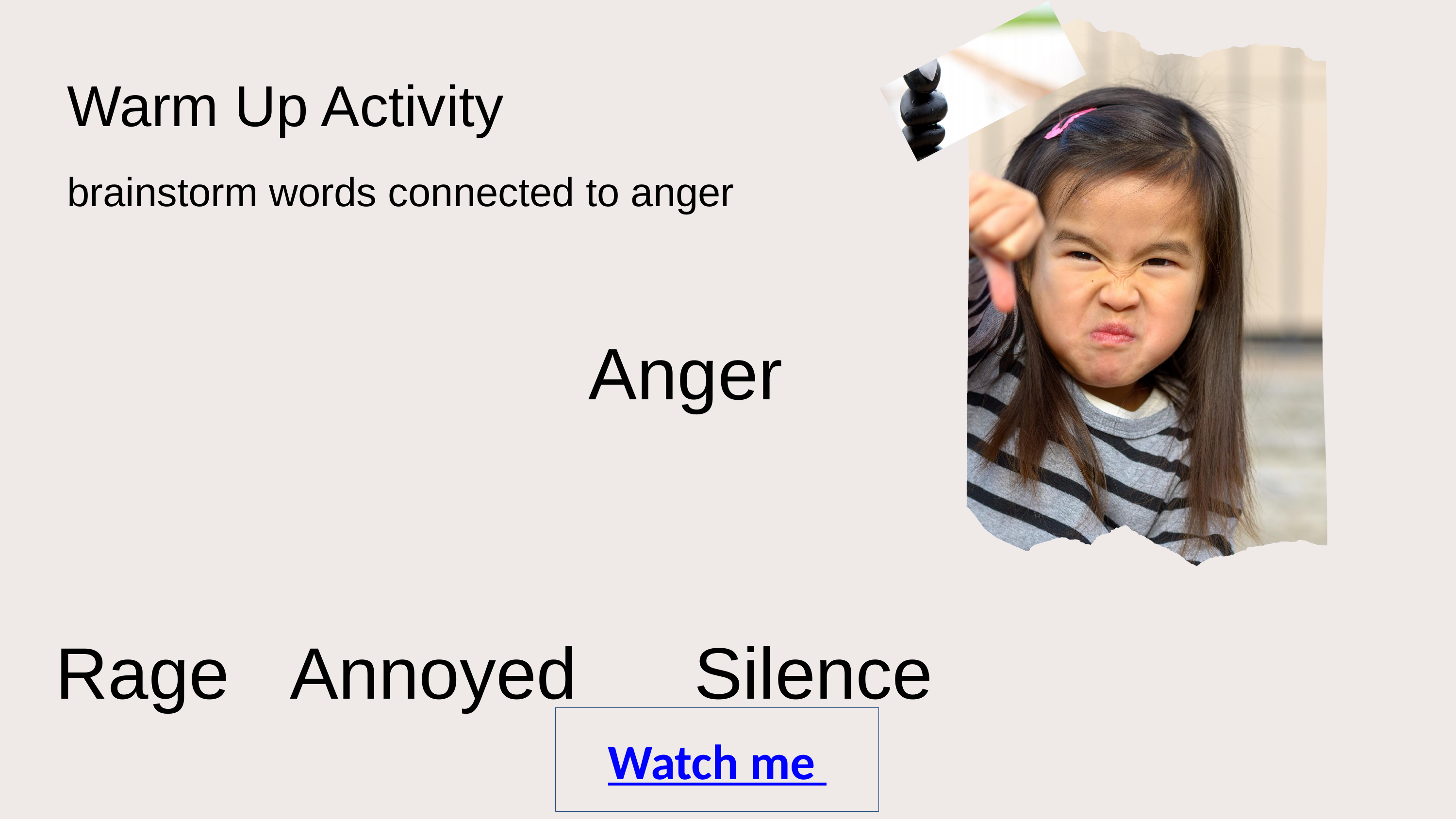

Warm Up Activity

brainstorm words connected to anger

 Anger

Calm

Fists

Frustrated

Rage

Annoyed

Silence

Watch me